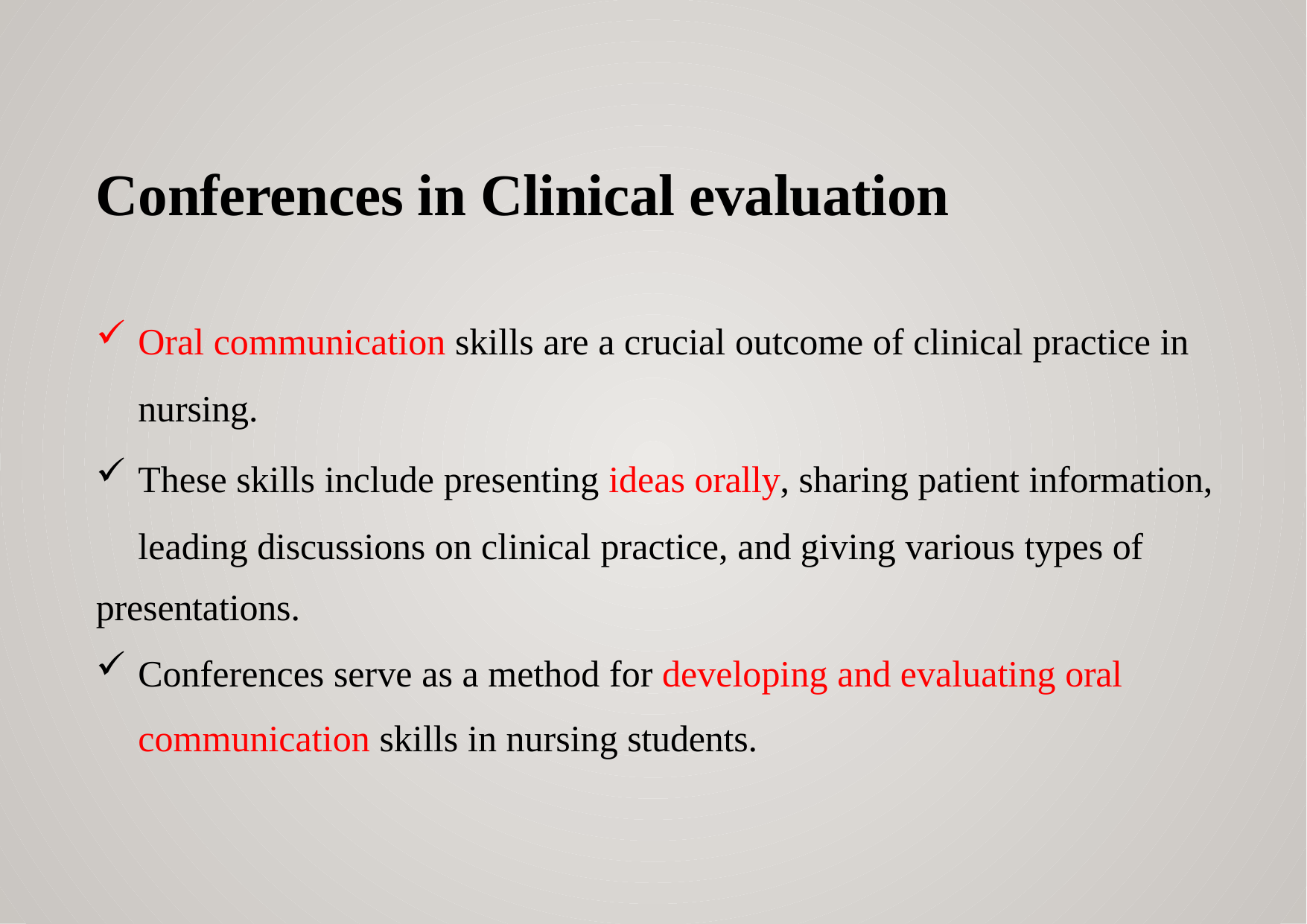

# Conferences in Clinical evaluation
Oral communication skills are a crucial outcome of clinical practice in nursing.
These skills include presenting ideas orally, sharing patient information, leading discussions on clinical practice, and giving various types of
presentations.
Conferences serve as a method for developing and evaluating oral communication skills in nursing students.